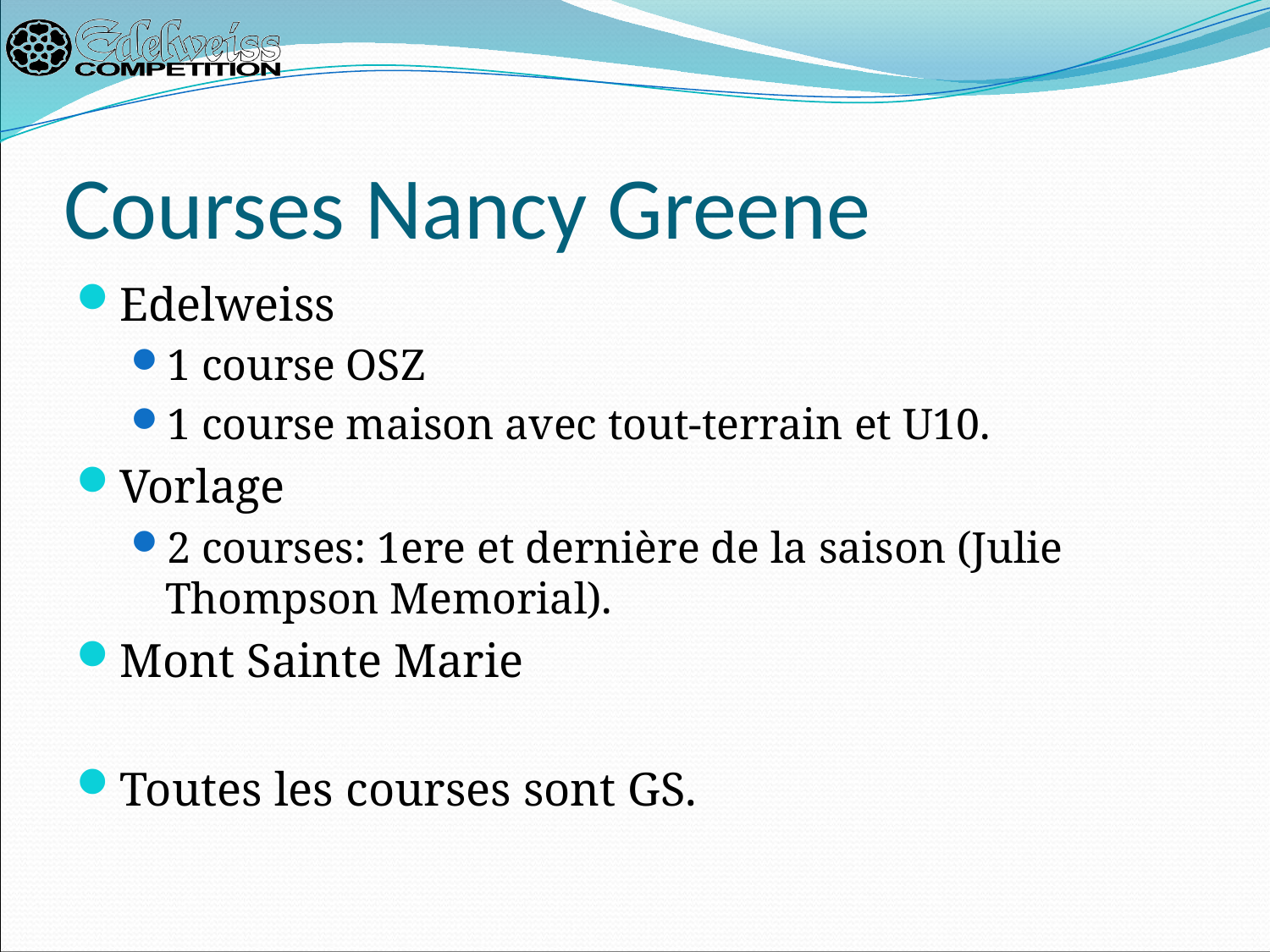

# Courses Nancy Greene
Edelweiss
1 course OSZ
1 course maison avec tout-terrain et U10.
Vorlage
2 courses: 1ere et dernière de la saison (Julie Thompson Memorial).
Mont Sainte Marie

Toutes les courses sont GS.